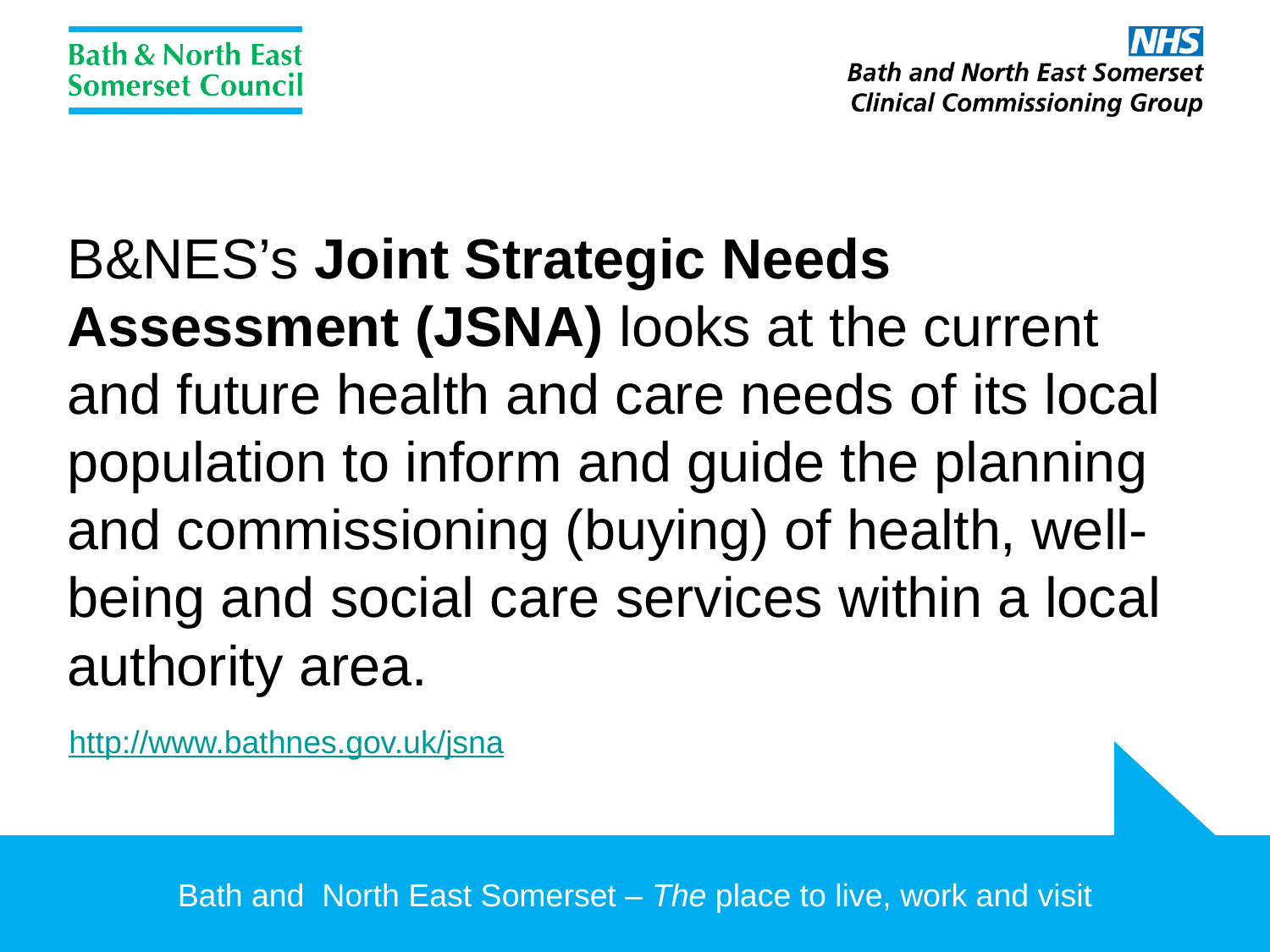

B&NES’s Joint Strategic Needs Assessment (JSNA) looks at the current and future health and care needs of its local population to inform and guide the planning and commissioning (buying) of health, well-being and social care services within a local authority area.
http://www.bathnes.gov.uk/jsna